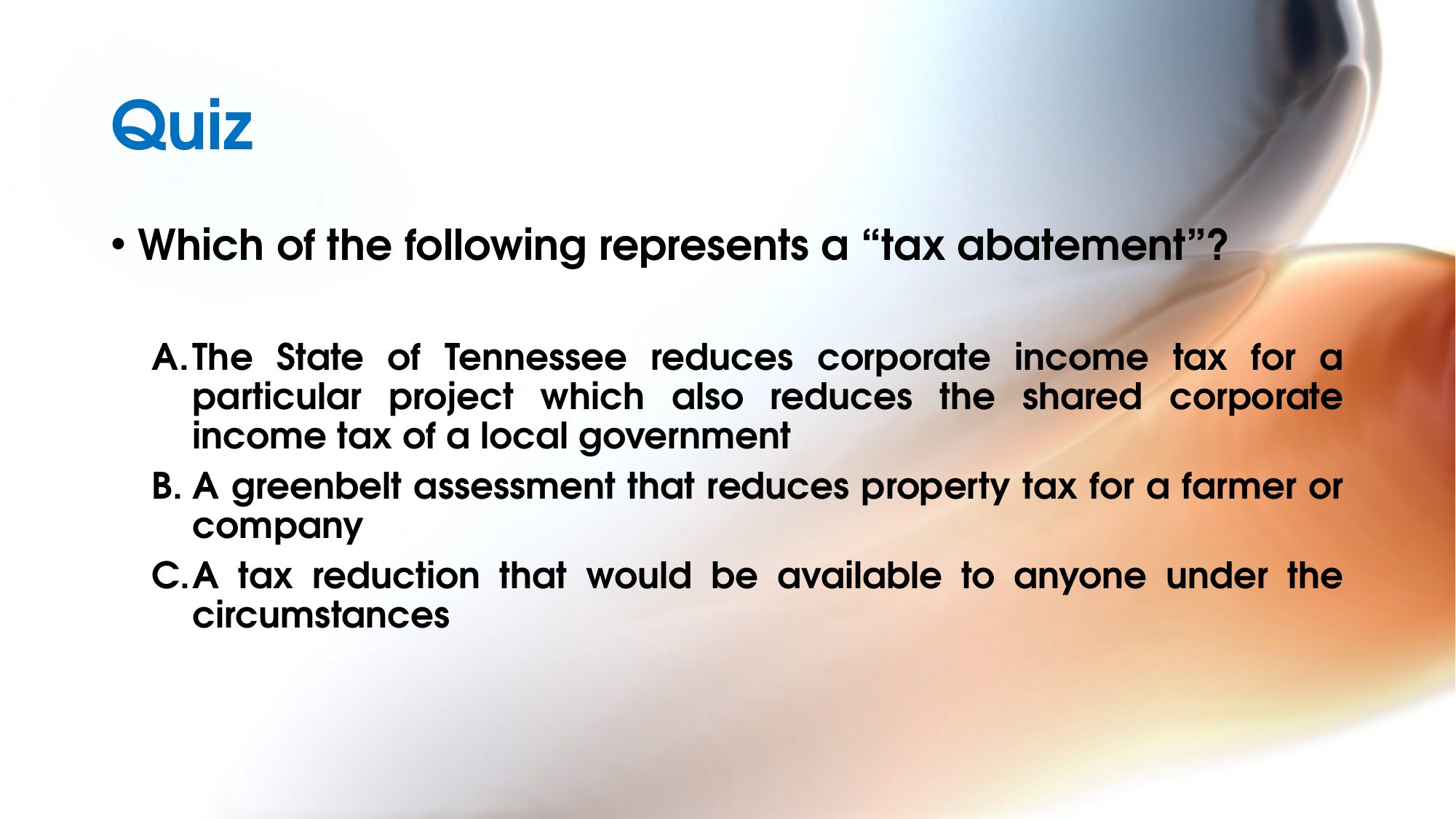

# Quiz
Which of the following represents a “tax abatement”?

The State of Tennessee reduces corporate income tax for a particular project which also reduces the shared corporate income tax of a local government
A greenbelt assessment that reduces property tax for a farmer or company
A tax reduction that would be available to anyone under the circumstances